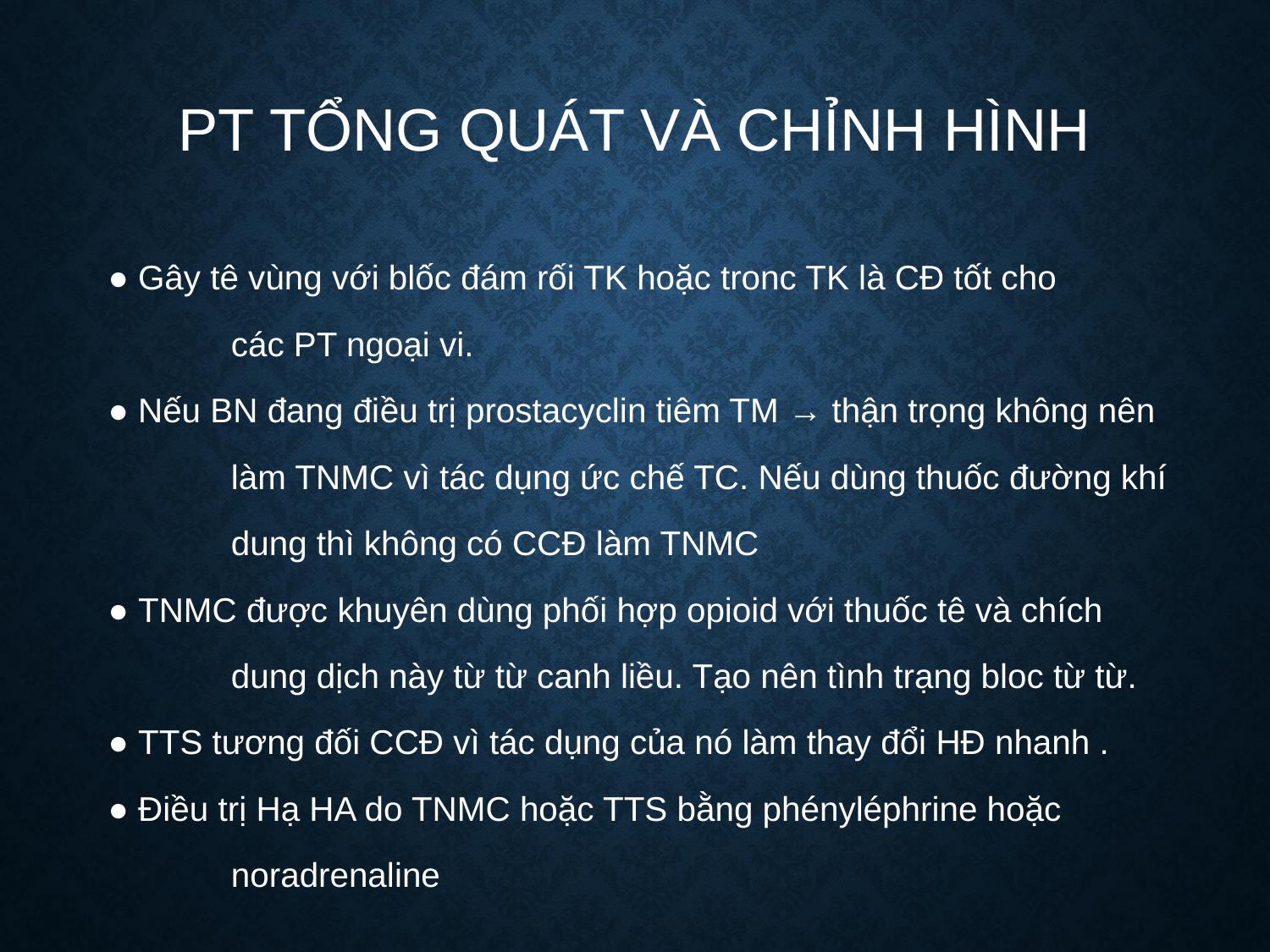

# PT tổng quát và chỉnh hình
● Gây tê vùng với blốc đám rối TK hoặc tronc TK là CĐ tốt cho
	các PT ngoại vi.
● Nếu BN đang điều trị prostacyclin tiêm TM → thận trọng không nên
	làm TNMC vì tác dụng ức chế TC. Nếu dùng thuốc đường khí
	dung thì không có CCĐ làm TNMC
● TNMC được khuyên dùng phối hợp opioid với thuốc tê và chích
	dung dịch này từ từ canh liều. Tạo nên tình trạng bloc từ từ.
● TTS tương đối CCĐ vì tác dụng của nó làm thay đổi HĐ nhanh .
● Điều trị Hạ HA do TNMC hoặc TTS bằng phényléphrine hoặc
	noradrenaline